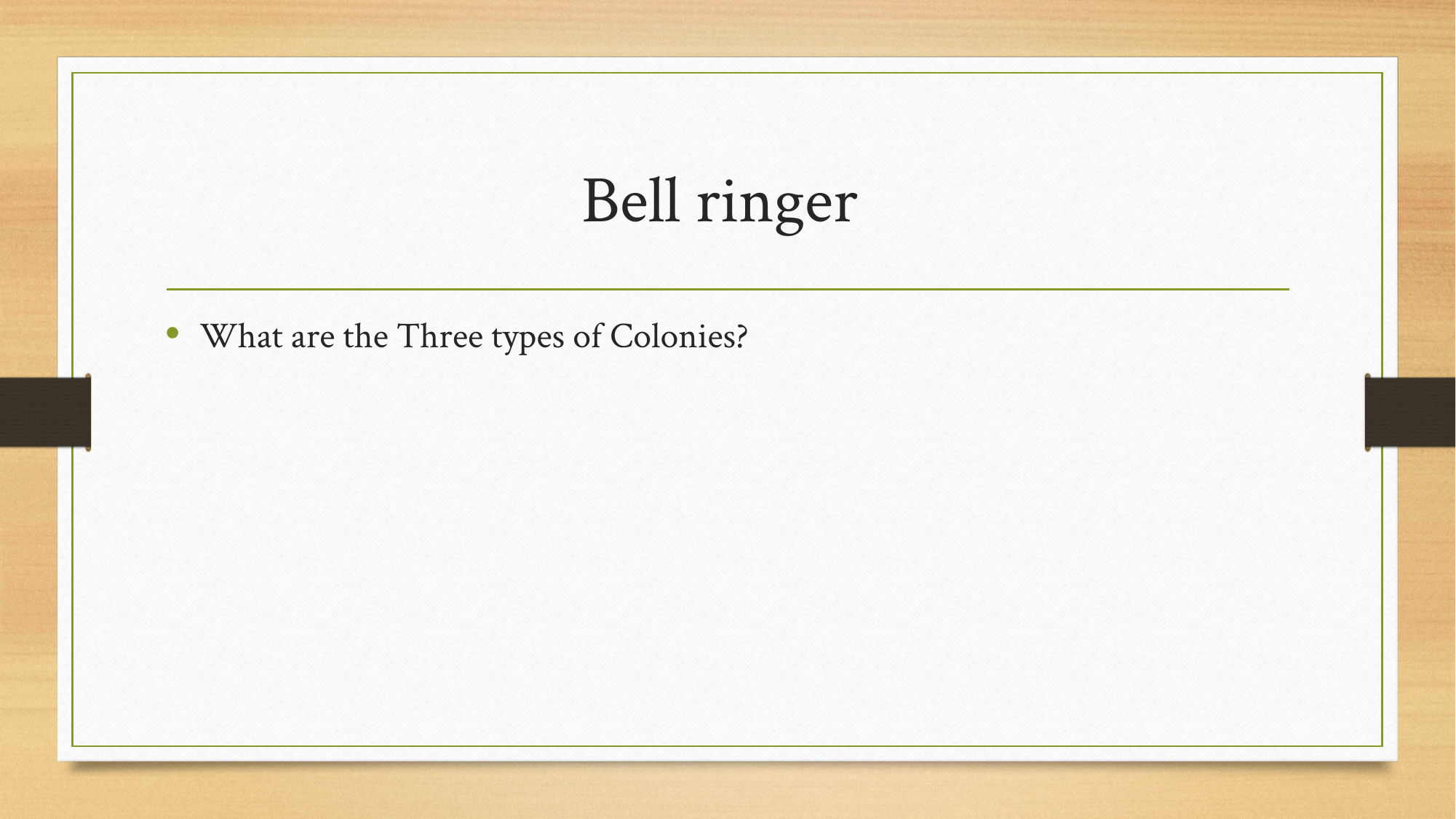

# Bell ringer
What are the Three types of Colonies?